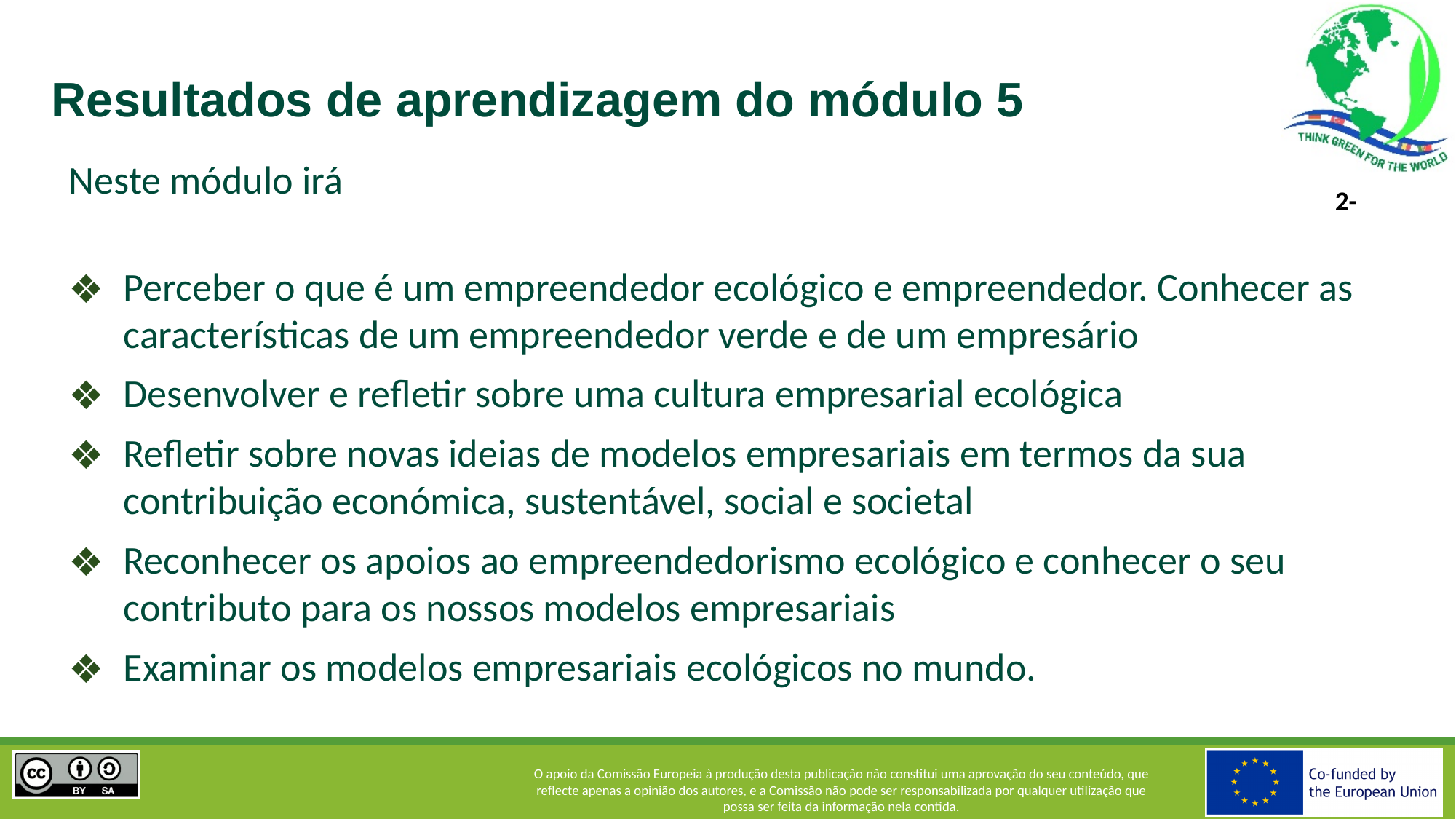

# Resultados de aprendizagem do módulo 5

Neste módulo irá
Perceber o que é um empreendedor ecológico e empreendedor. Conhecer as características de um empreendedor verde e de um empresário
Desenvolver e refletir sobre uma cultura empresarial ecológica
Refletir sobre novas ideias de modelos empresariais em termos da sua contribuição económica, sustentável, social e societal
Reconhecer os apoios ao empreendedorismo ecológico e conhecer o seu contributo para os nossos modelos empresariais
Examinar os modelos empresariais ecológicos no mundo.